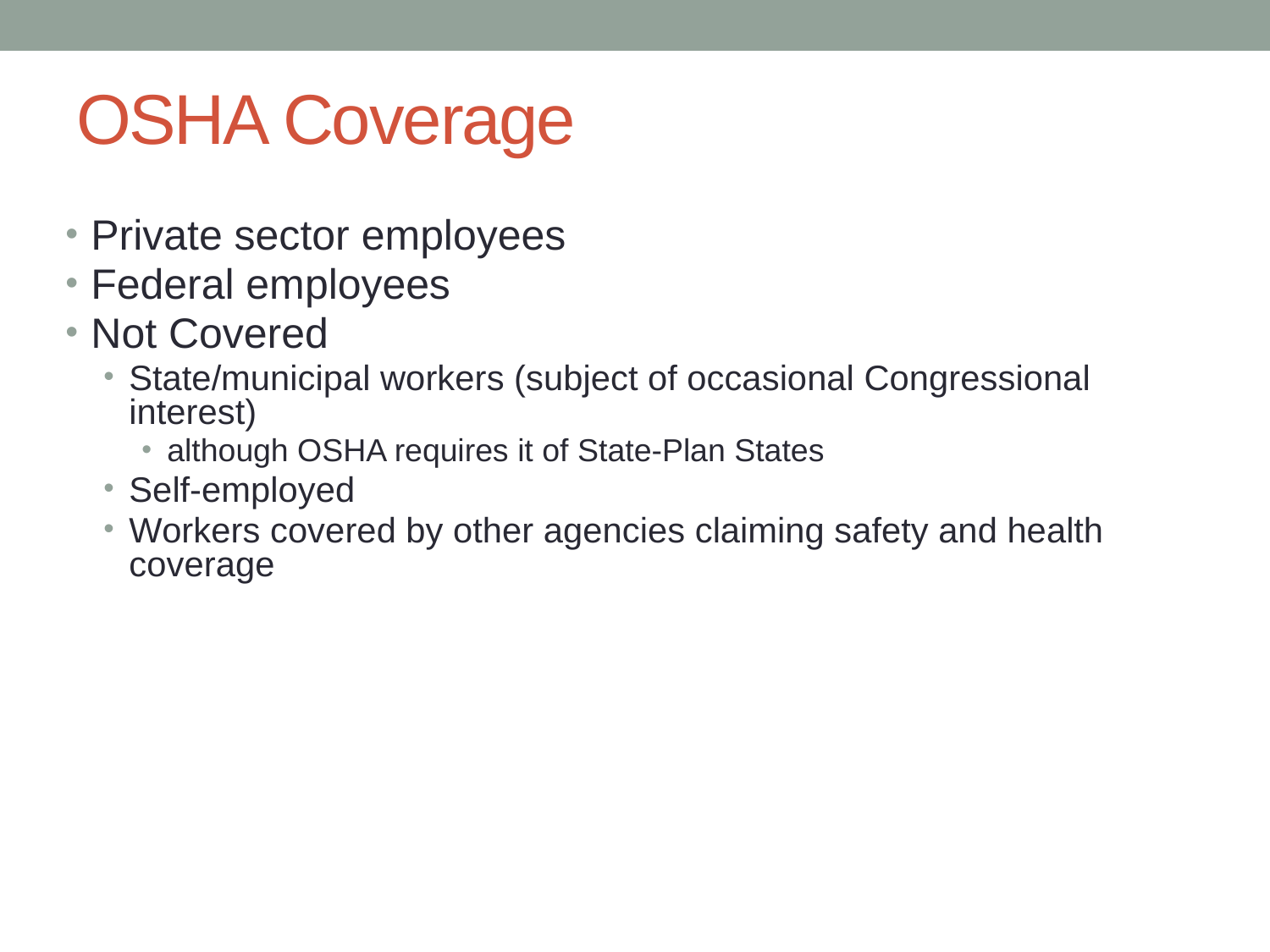

OSHA Coverage
Private sector employees
Federal employees
Not Covered
State/municipal workers (subject of occasional Congressional interest)
although OSHA requires it of State-Plan States
Self-employed
Workers covered by other agencies claiming safety and health coverage